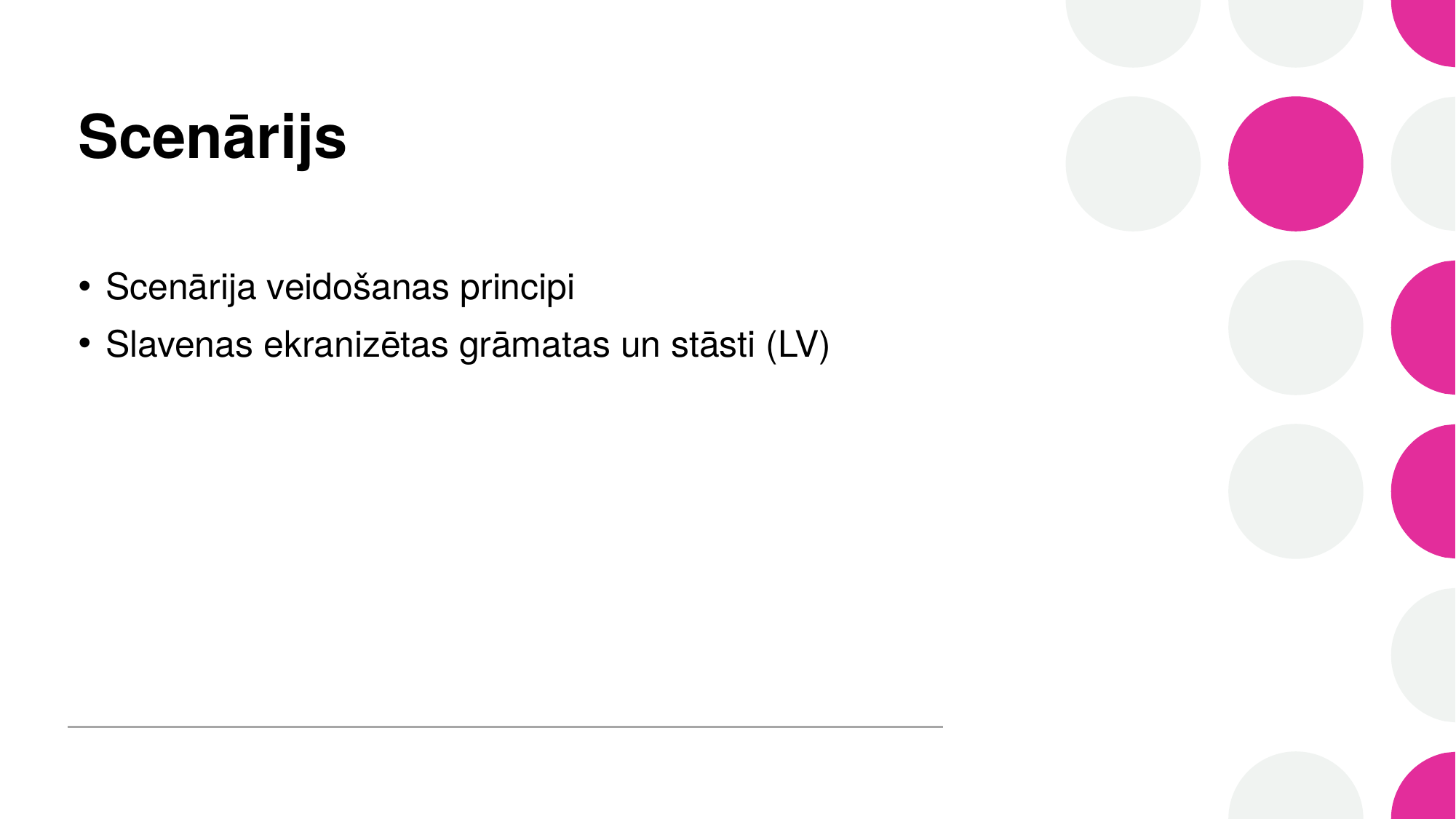

# Scenārijs
Scenārija veidošanas principi
Slavenas ekranizētas grāmatas un stāsti (LV)